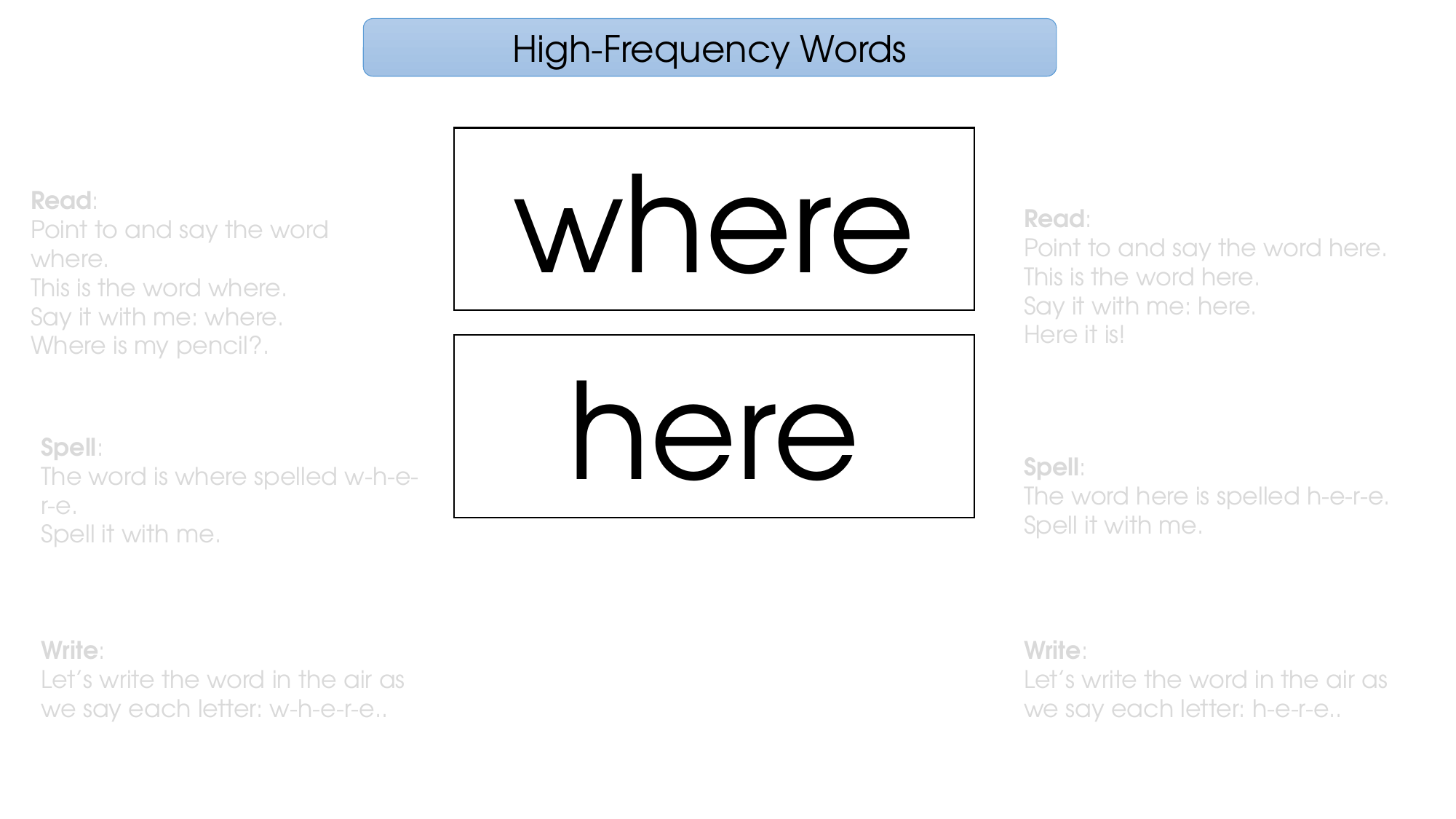

High-Frequency Words
where
Read:
Point to and say the word where.
This is the word where.
Say it with me: where.
Where is my pencil?.
Read:
Point to and say the word here.
This is the word here.
Say it with me: here.
Here it is!
here
Spell:
The word is where spelled w-h-e-r-e.
Spell it with me.
Spell:
The word here is spelled h-e-r-e.
Spell it with me.
Write:
Let’s write the word in the air as we say each letter: w-h-e-r-e..
Write:
Let’s write the word in the air as we say each letter: h-e-r-e..